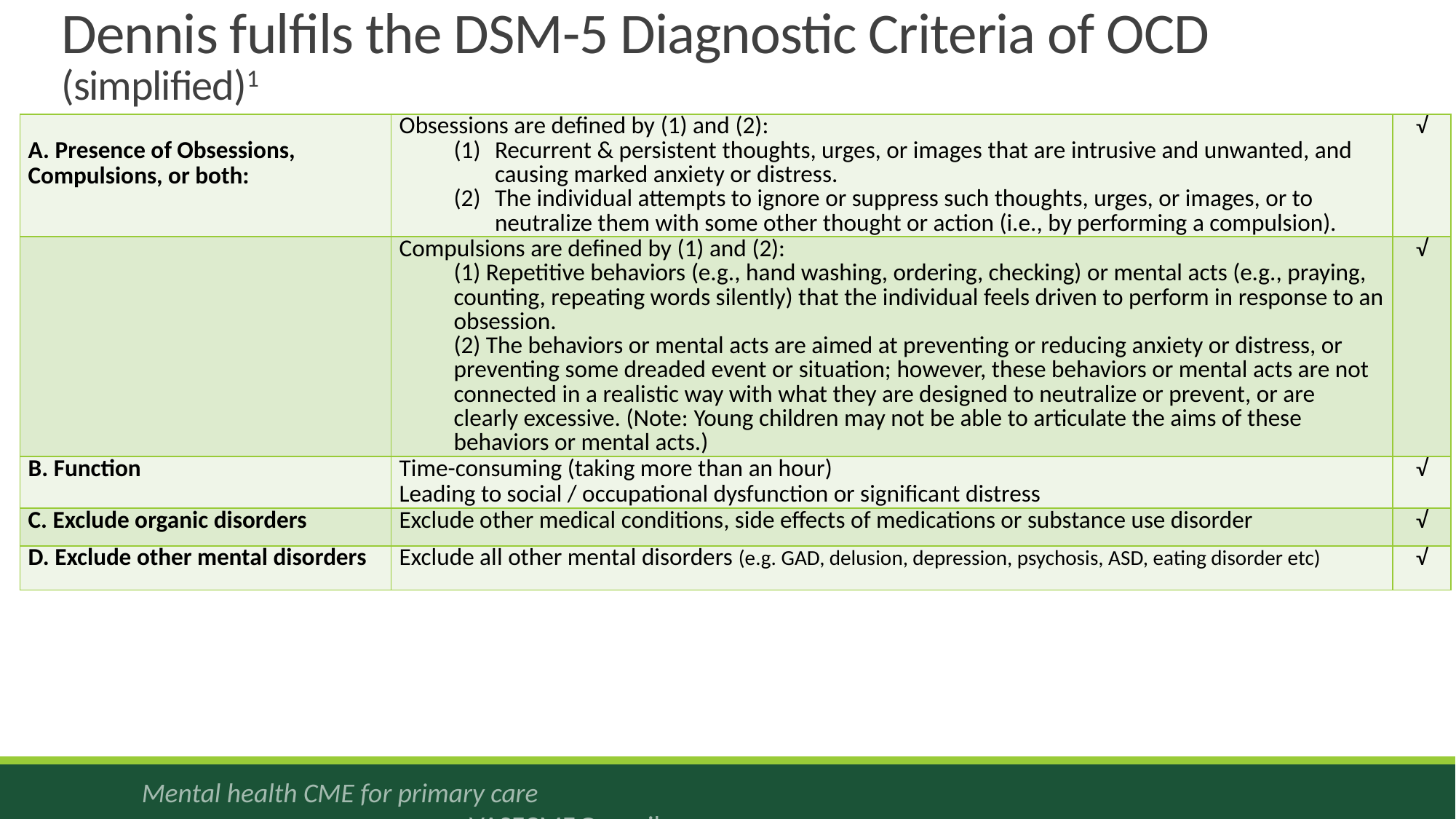

# Dennis fulfils the DSM-5 Diagnostic Criteria of OCD (simplified)1
| A. Presence of Obsessions, Compulsions, or both: | Obsessions are defined by (1) and (2): Recurrent & persistent thoughts, urges, or images that are intrusive and unwanted, and causing marked anxiety or distress. The individual attempts to ignore or suppress such thoughts, urges, or images, or to neutralize them with some other thought or action (i.e., by performing a compulsion). | √ |
| --- | --- | --- |
|  | Compulsions are defined by (1) and (2): (1) Repetitive behaviors (e.g., hand washing, ordering, checking) or mental acts (e.g., praying, counting, repeating words silently) that the individual feels driven to perform in response to an obsession. (2) The behaviors or mental acts are aimed at preventing or reducing anxiety or distress, or preventing some dreaded event or situation; however, these behaviors or mental acts are not connected in a realistic way with what they are designed to neutralize or prevent, or are clearly excessive. (Note: Young children may not be able to articulate the aims of these behaviors or mental acts.) | √ |
| B. Function | Time-consuming (taking more than an hour) Leading to social / occupational dysfunction or significant distress | √ |
| C. Exclude organic disorders | Exclude other medical conditions, side effects of medications or substance use disorder | √ |
| D. Exclude other mental disorders | Exclude all other mental disorders (e.g. GAD, delusion, depression, psychosis, ASD, eating disorder etc) | √ |